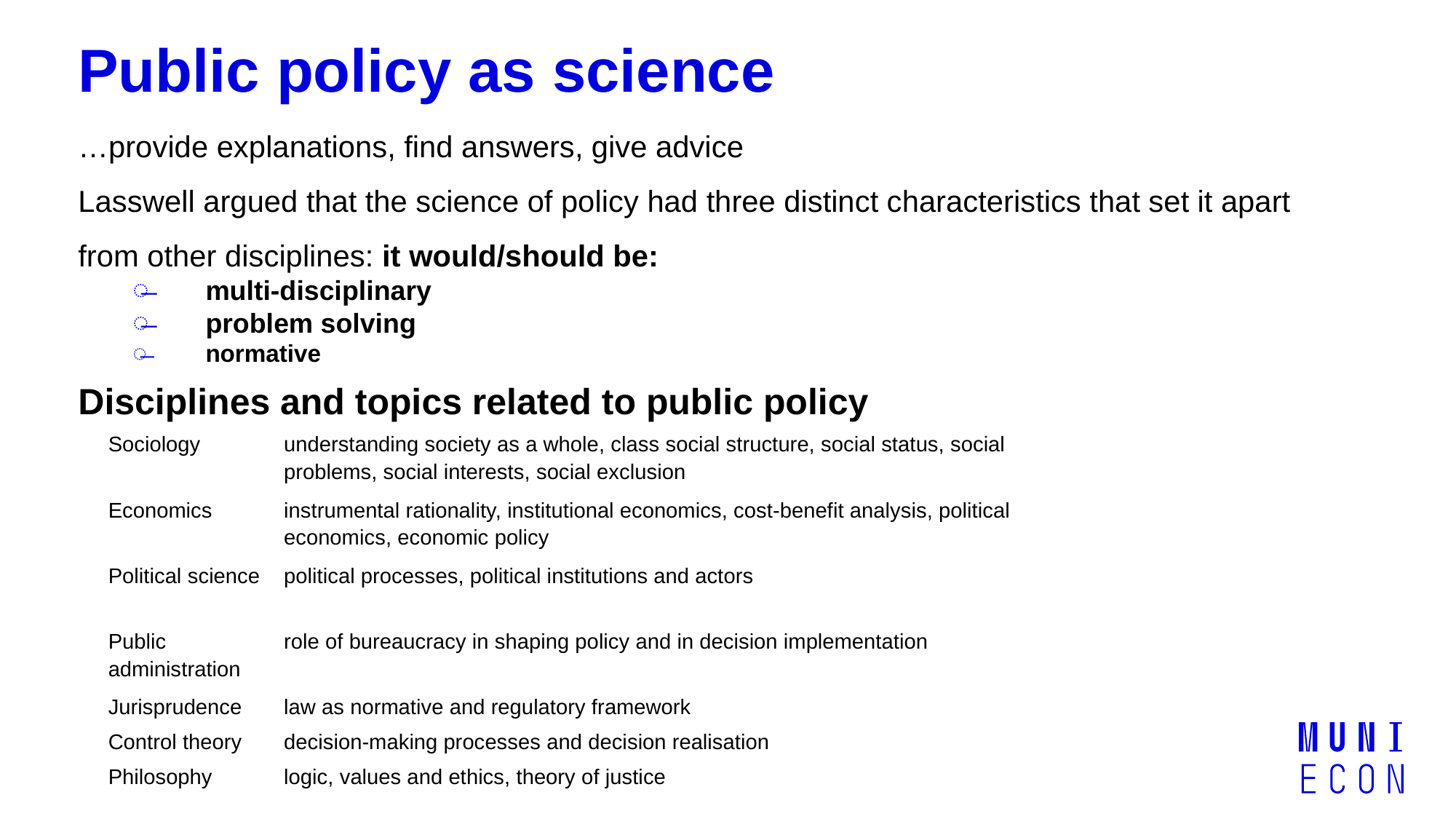

# Public policy as science
…provide explanations, find answers, give advice
Lasswell argued that the science of policy had three distinct characteristics that set it apart from other disciplines: it would/should be:
multi-disciplinary
problem solving
normative
Disciplines and topics related to public policy
| Sociology | understanding society as a whole, class social structure, social status, social problems, social interests, social exclusion |
| --- | --- |
| Economics | instrumental rationality, institutional economics, cost-benefit analysis, political economics, economic policy |
| Political science | political processes, political institutions and actors |
| Public administration | role of bureaucracy in shaping policy and in decision implementation |
| Jurisprudence | law as normative and regulatory framework |
| Control theory | decision-making processes and decision realisation |
| Philosophy | logic, values and ethics, theory of justice |